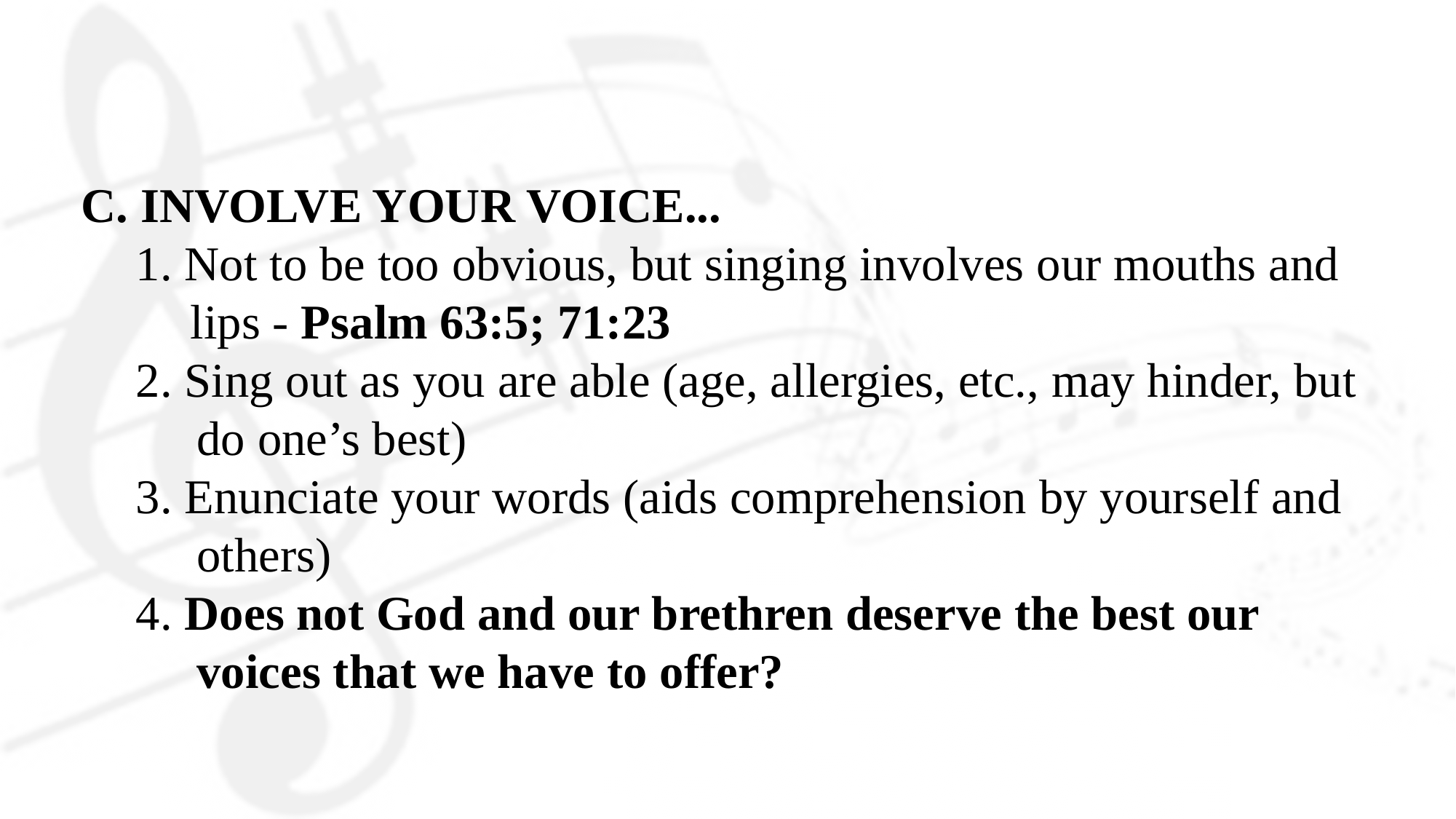

C. INVOLVE YOUR VOICE...
1. Not to be too obvious, but singing involves our mouths and lips - Psalm 63:5; 71:23
2. Sing out as you are able (age, allergies, etc., may hinder, but do one’s best)
3. Enunciate your words (aids comprehension by yourself and others)
4. Does not God and our brethren deserve the best our voices that we have to offer?